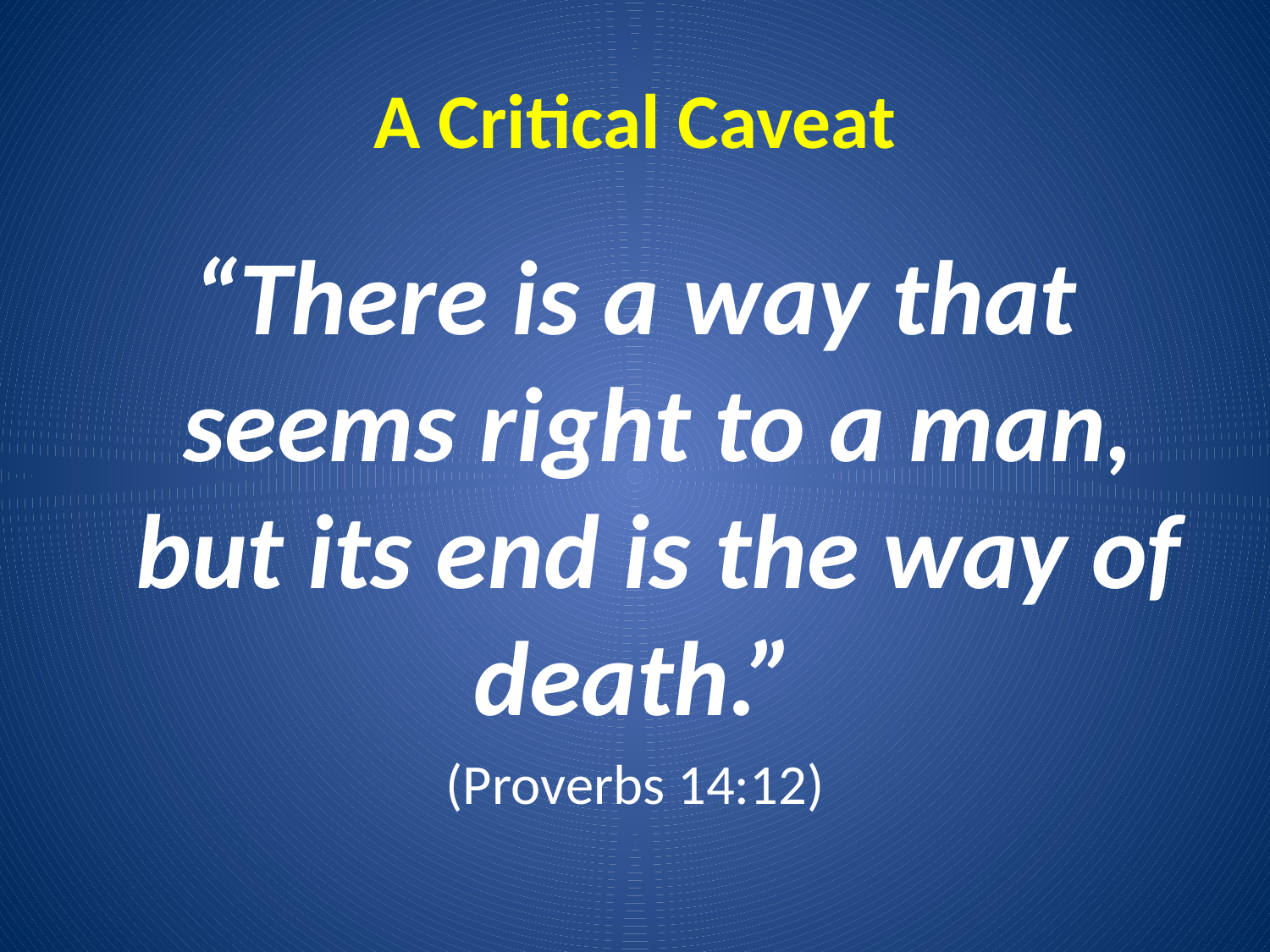

# A Critical Caveat
“There is a way that seems right to a man, but its end is the way of death.”
(Proverbs 14:12)